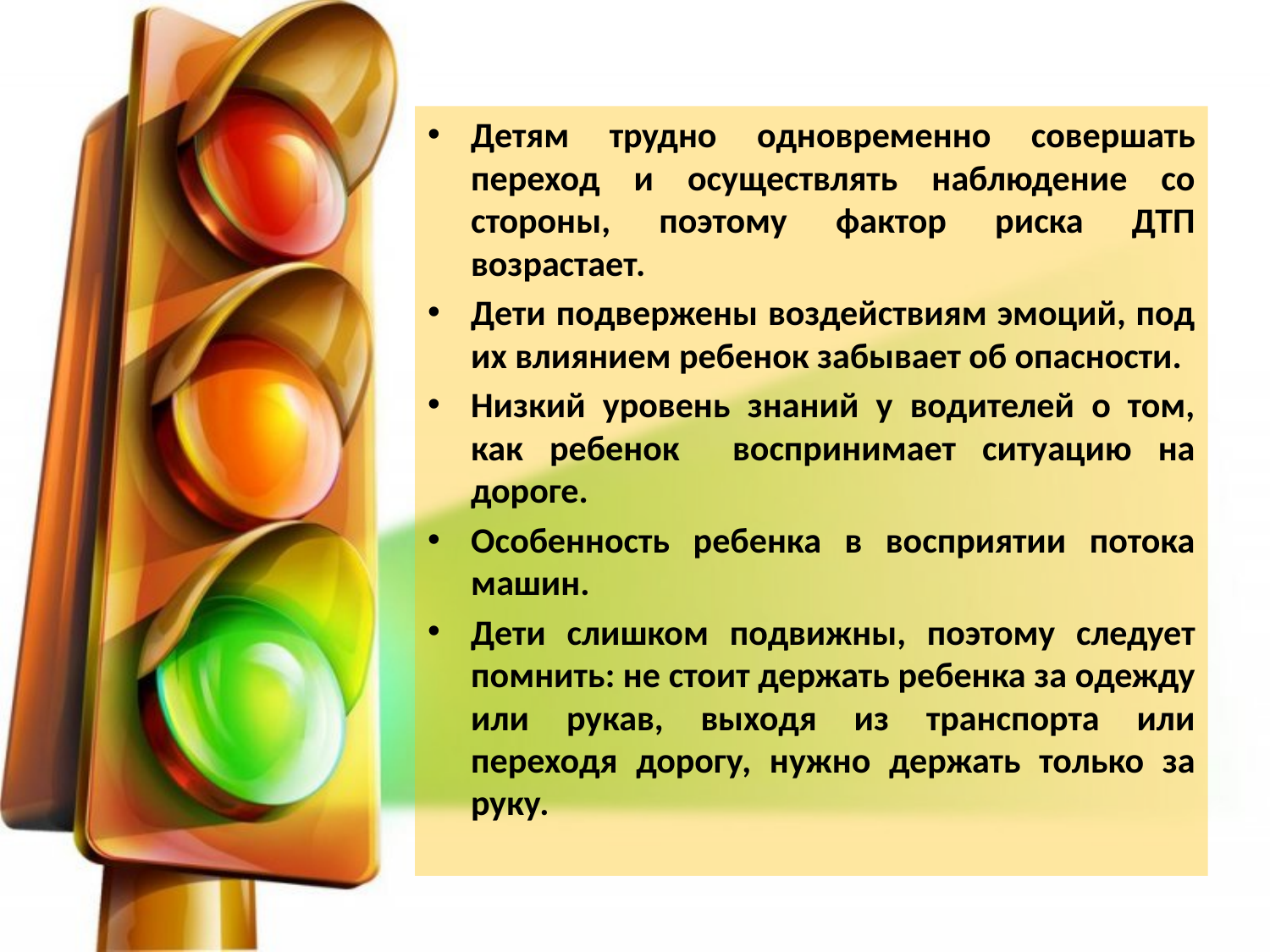

Детям трудно одновременно совершать переход и осуществлять наблюдение со стороны, поэтому фактор риска ДТП возрастает.
Дети подвержены воздействиям эмоций, под их влиянием ребенок забывает об опасности.
Низкий уровень знаний у водителей о том, как ребенок  воспринимает ситуацию на дороге.
Особенность ребенка в восприятии потока машин.
Дети слишком подвижны, поэтому следует помнить: не стоит держать ребенка за одежду или рукав, выходя из транспорта или переходя дорогу, нужно держать только за руку.